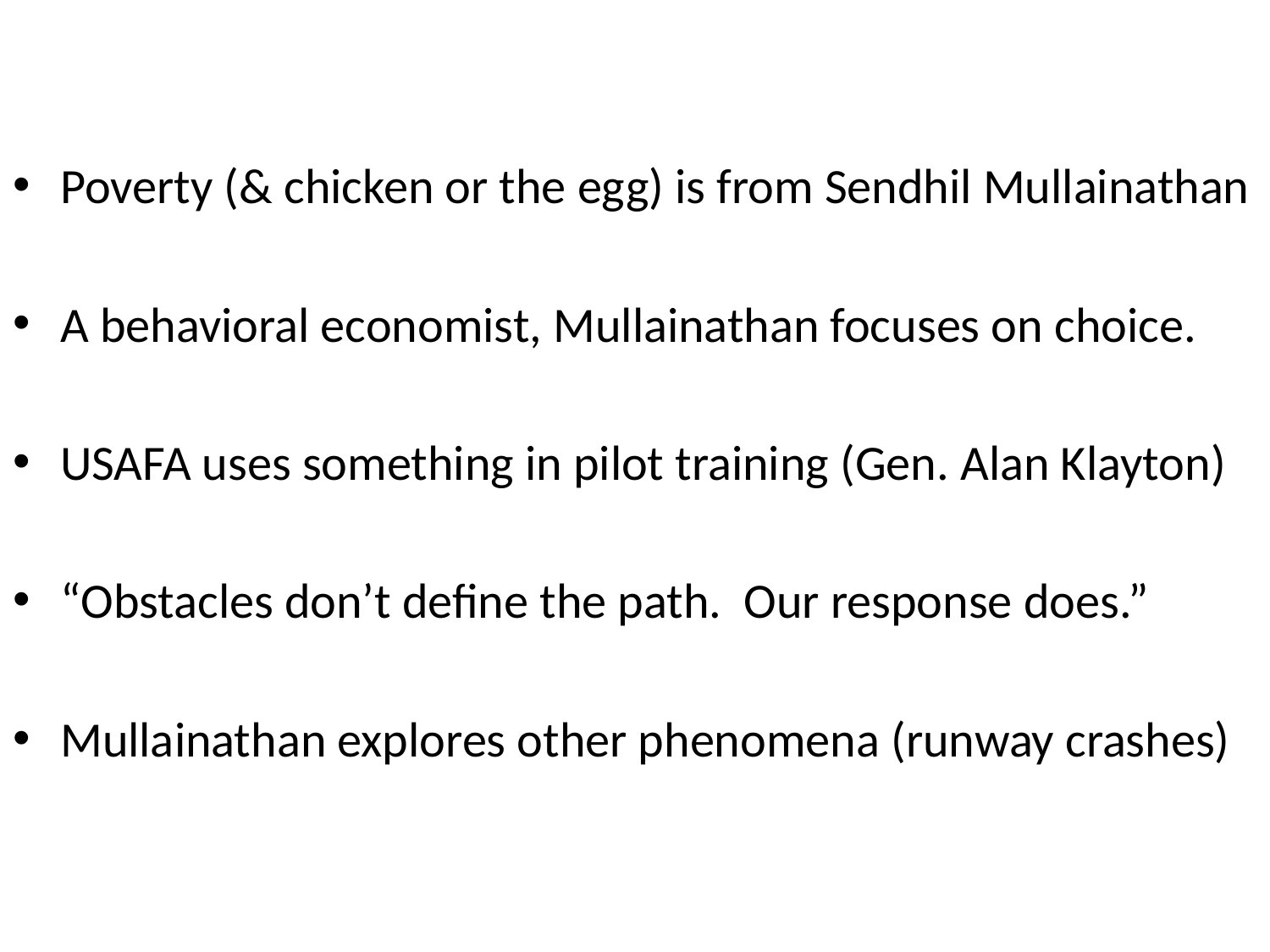

Poverty (& chicken or the egg) is from Sendhil Mullainathan

A behavioral economist, Mullainathan focuses on choice.

USAFA uses something in pilot training (Gen. Alan Klayton)

“Obstacles don’t define the path.  Our response does.”

Mullainathan explores other phenomena (runway crashes)